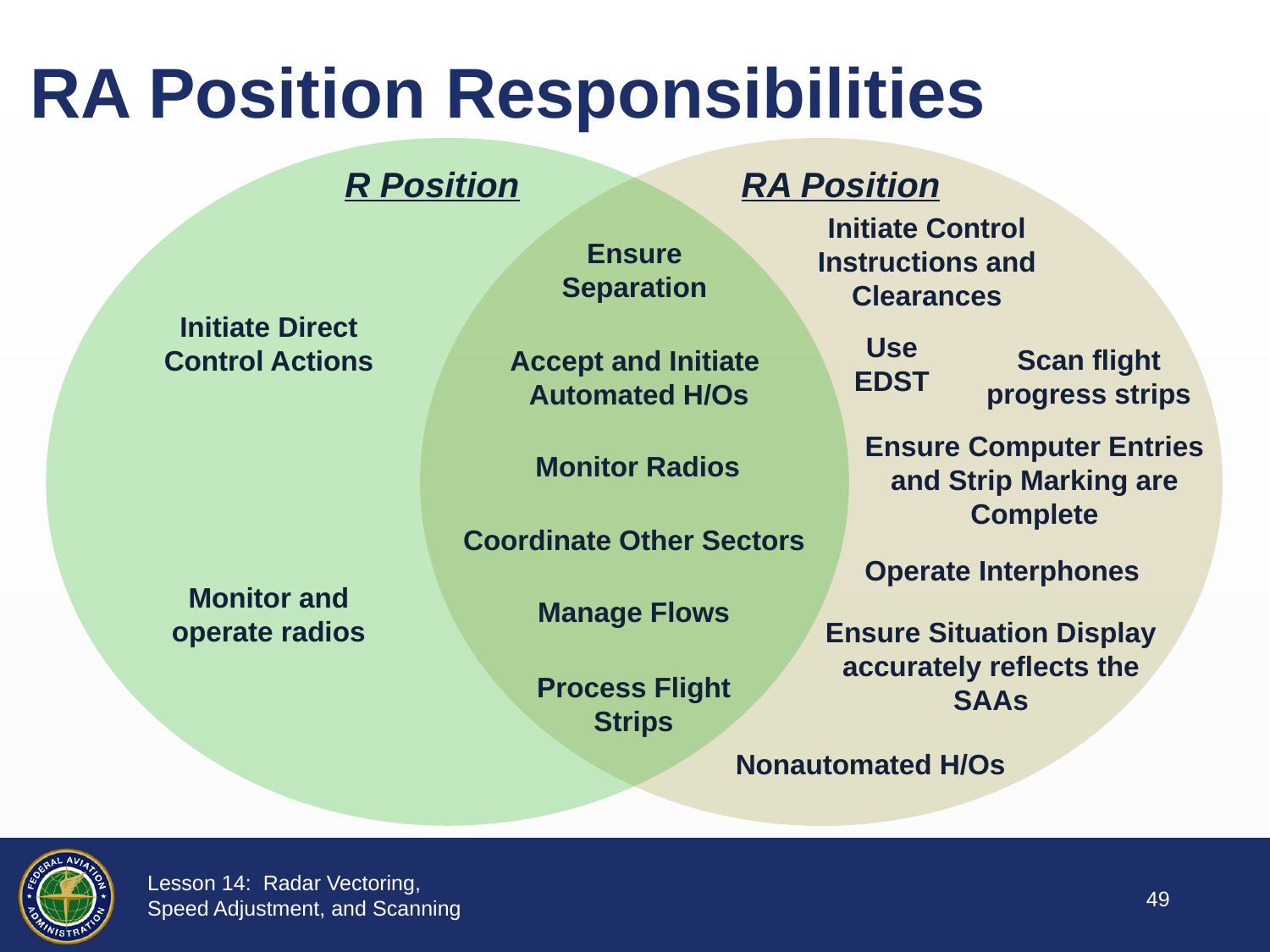

# RA Position Responsibilities

R Position
RA Position
Initiate Control Instructions and Clearances
Ensure
Separation
Initiate Direct Control Actions
Use EDST
Scan flight progress strips
Accept and Initiate
Automated H/Os
Ensure Computer Entries and Strip Marking are Complete
Monitor Radios
Coordinate Other Sectors
Operate Interphones
Monitor and operate radios
Manage Flows
Ensure Situation Display accurately reflects the SAAs
Process Flight
Strips
Nonautomated H/Os
49